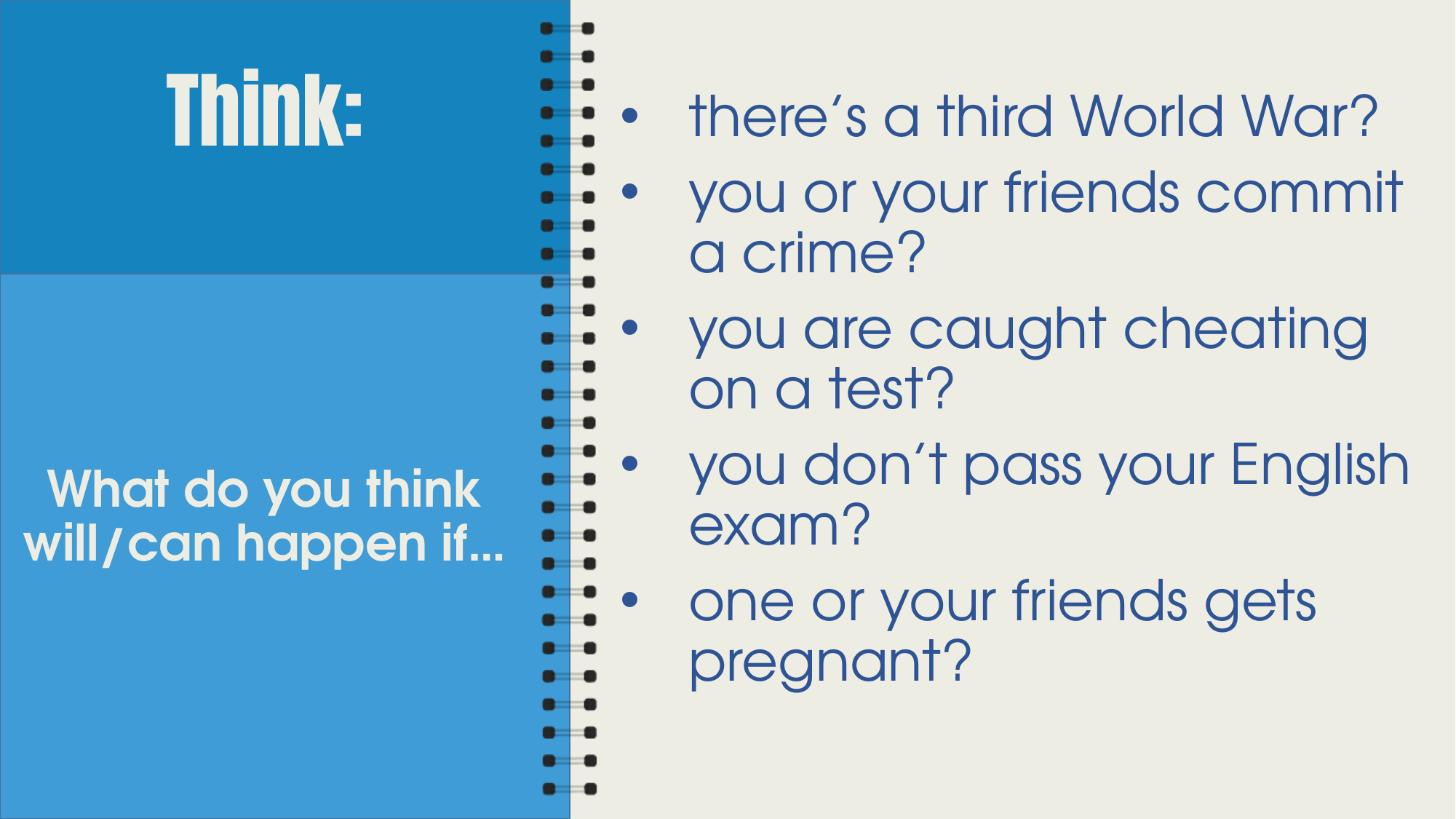

# Think:

there’s a third World War?
you or your friends commit a crime?
you are caught cheating on a test?
you don’t pass your English exam?
one or your friends gets pregnant?

What do you think will/can happen if…